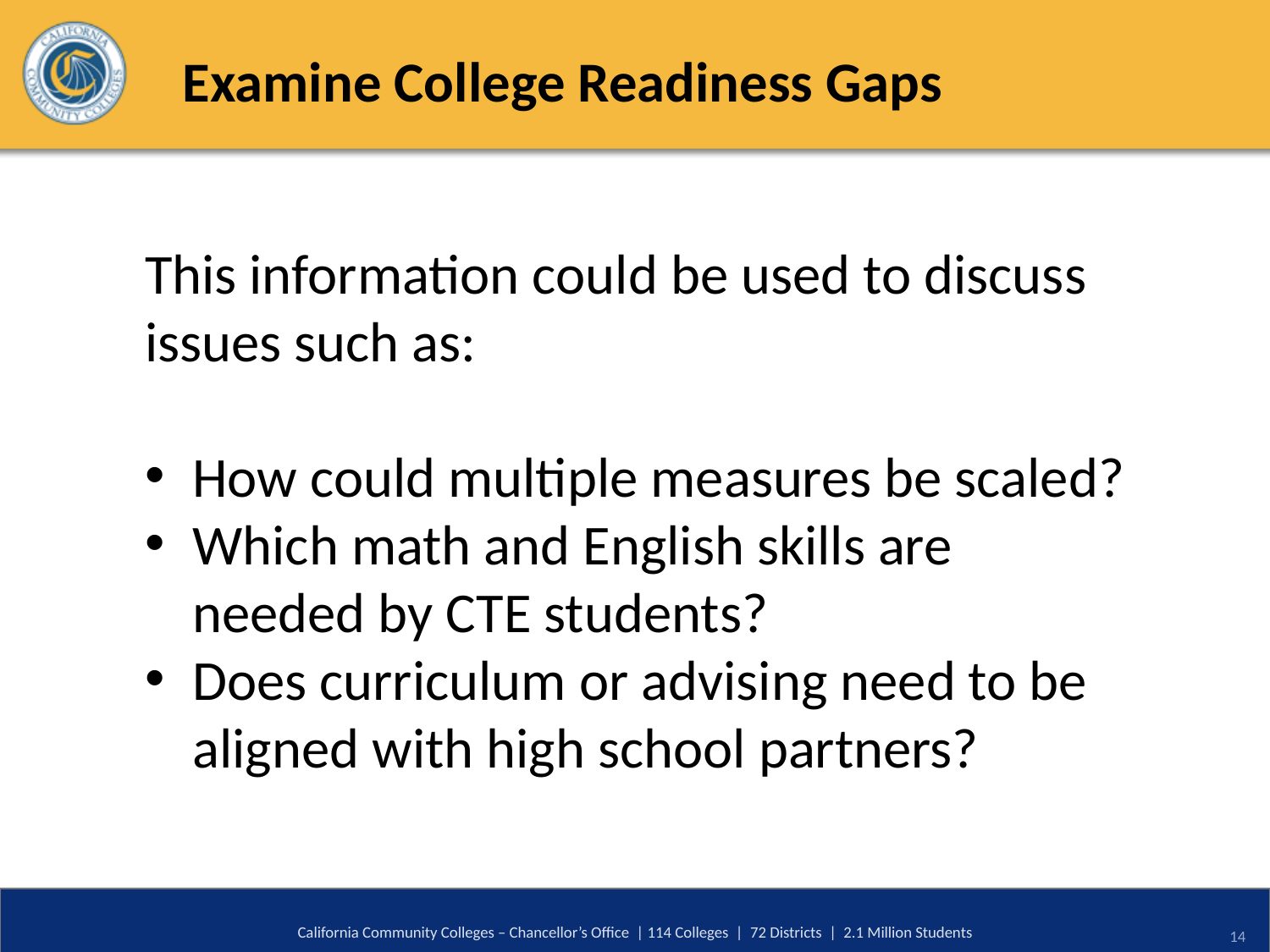

Examine College Readiness Gaps

This information could be used to discuss issues such as:

How could multiple measures be scaled?
Which math and English skills are needed by CTE students?
Does curriculum or advising need to be aligned with high school partners?

California Community Colleges – Chancellor’s Office  | 114 Colleges  |  72 Districts  |  2.1 Million Students